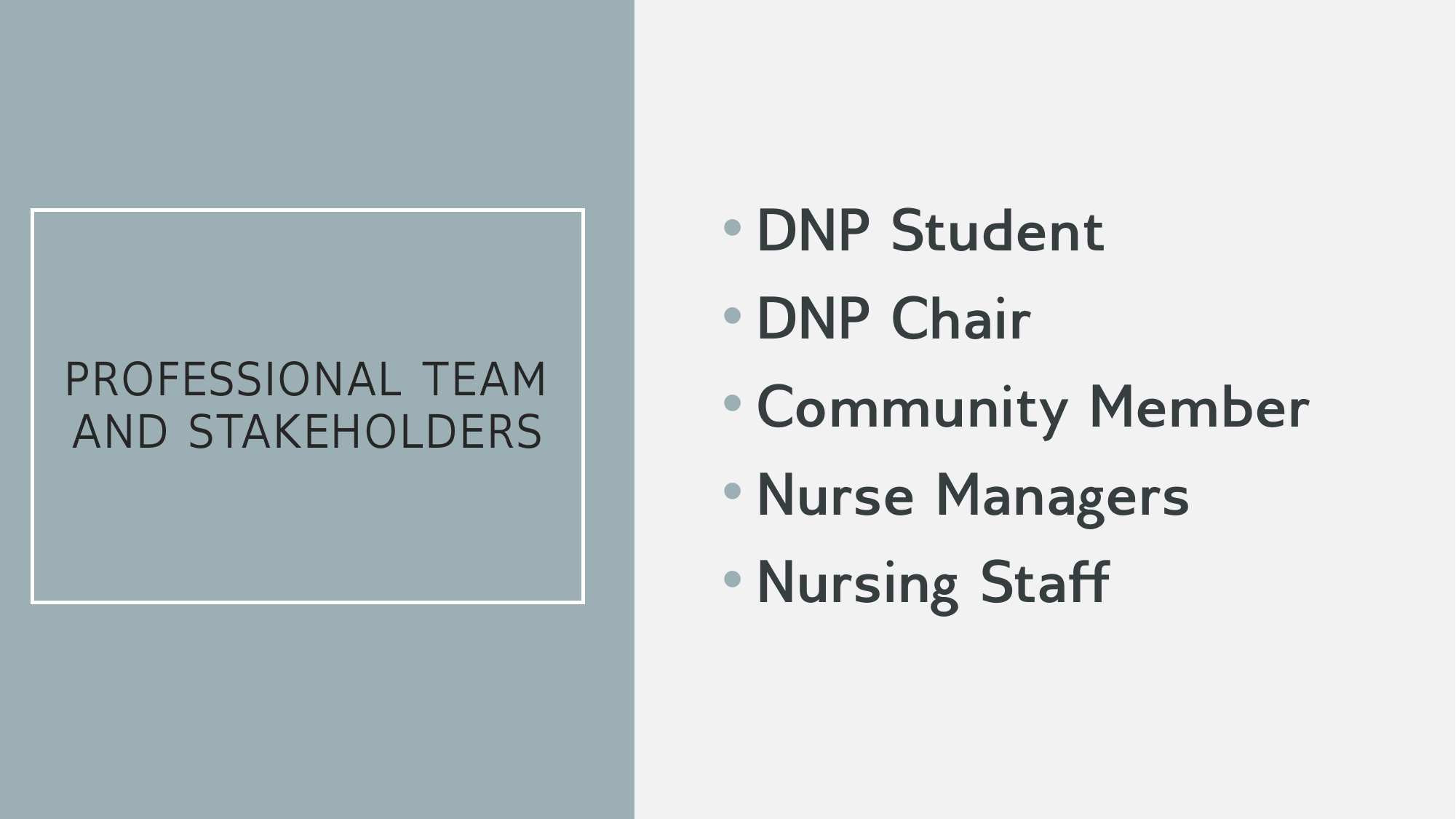

DNP Student
DNP Chair
Community Member
Nurse Managers
Nursing Staff
# Professional Team and Stakeholders